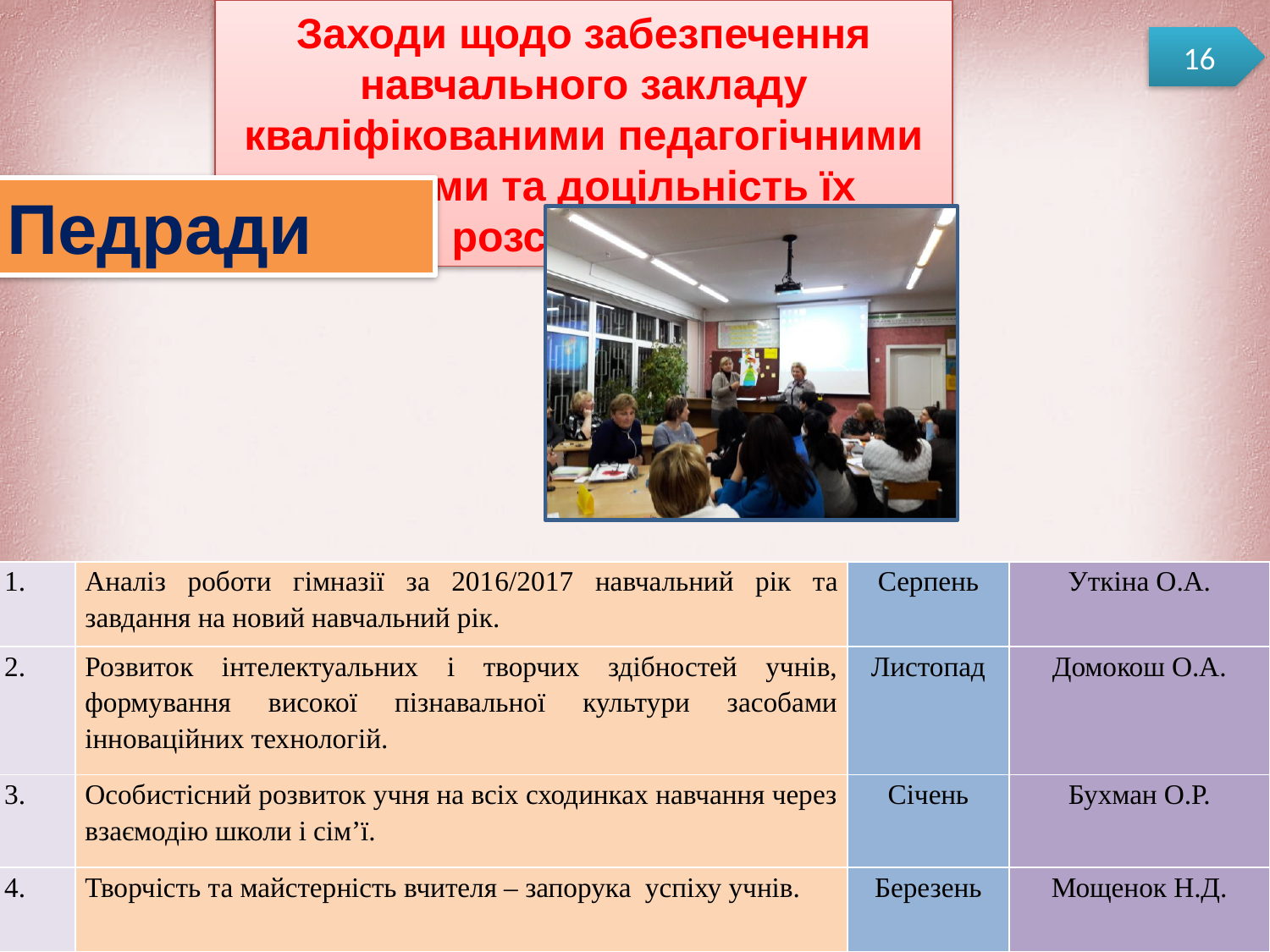

Заходи щодо забезпечення навчального закладу кваліфікованими педагогічними кадрами та доцільність їх розстановки
16
Педради

| 1. | Аналіз роботи гімназії за 2016/2017 навчальний рік та завдання на новий навчальний рік. | Серпень | Уткіна О.А. |
| --- | --- | --- | --- |
| 2. | Розвиток інтелектуальних і творчих здібностей учнів, формування високої пізнавальної культури засобами інноваційних технологій. | Листопад | Домокош О.А. |
| 3. | Особистісний розвиток учня на всіх сходинках навчання через взаємодію школи і сім’ї. | Січень | Бухман О.Р. |
| 4. | Творчість та майстерність вчителя – запорука успіху учнів. | Березень | Мощенок Н.Д. |